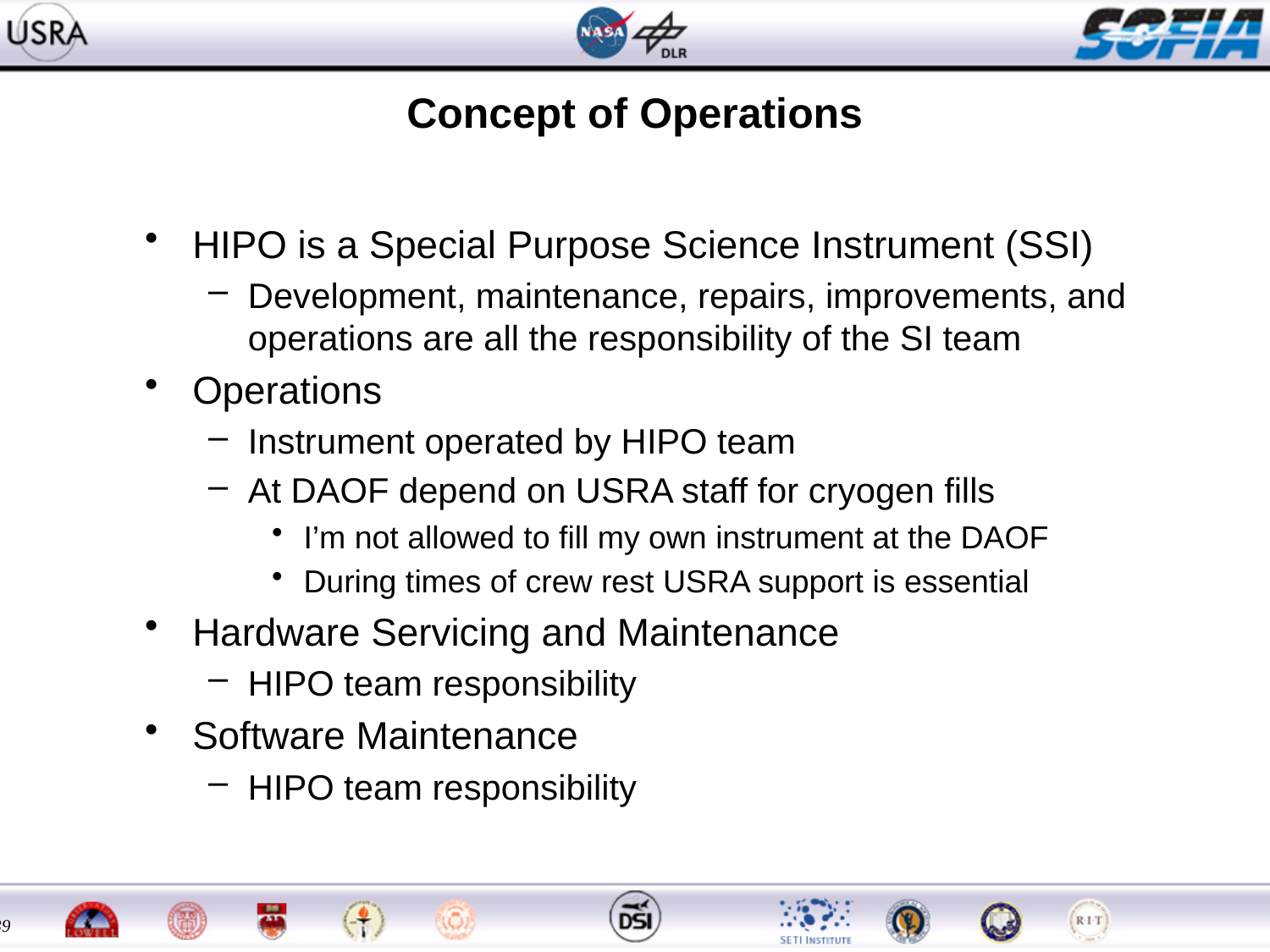

# Concept of Operations
HIPO is a Special Purpose Science Instrument (SSI)
Development, maintenance, repairs, improvements, and operations are all the responsibility of the SI team
Operations
Instrument operated by HIPO team
At DAOF depend on USRA staff for cryogen fills
I’m not allowed to fill my own instrument at the DAOF
During times of crew rest USRA support is essential
Hardware Servicing and Maintenance
HIPO team responsibility
Software Maintenance
HIPO team responsibility